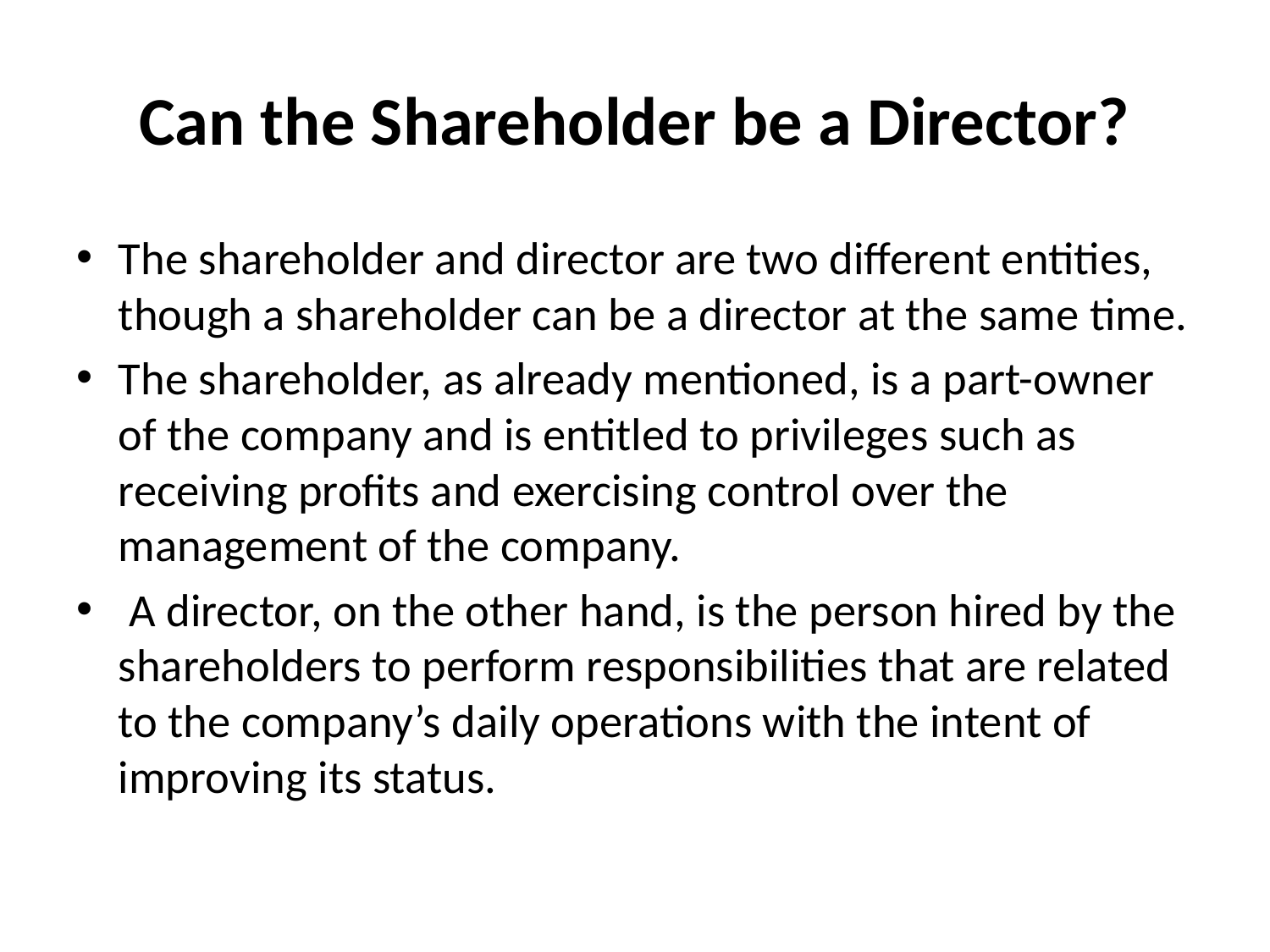

# Can the Shareholder be a Director?
The shareholder and director are two different entities, though a shareholder can be a director at the same time.
The shareholder, as already mentioned, is a part-owner of the company and is entitled to privileges such as receiving profits and exercising control over the management of the company.
 A director, on the other hand, is the person hired by the shareholders to perform responsibilities that are related to the company’s daily operations with the intent of improving its status.